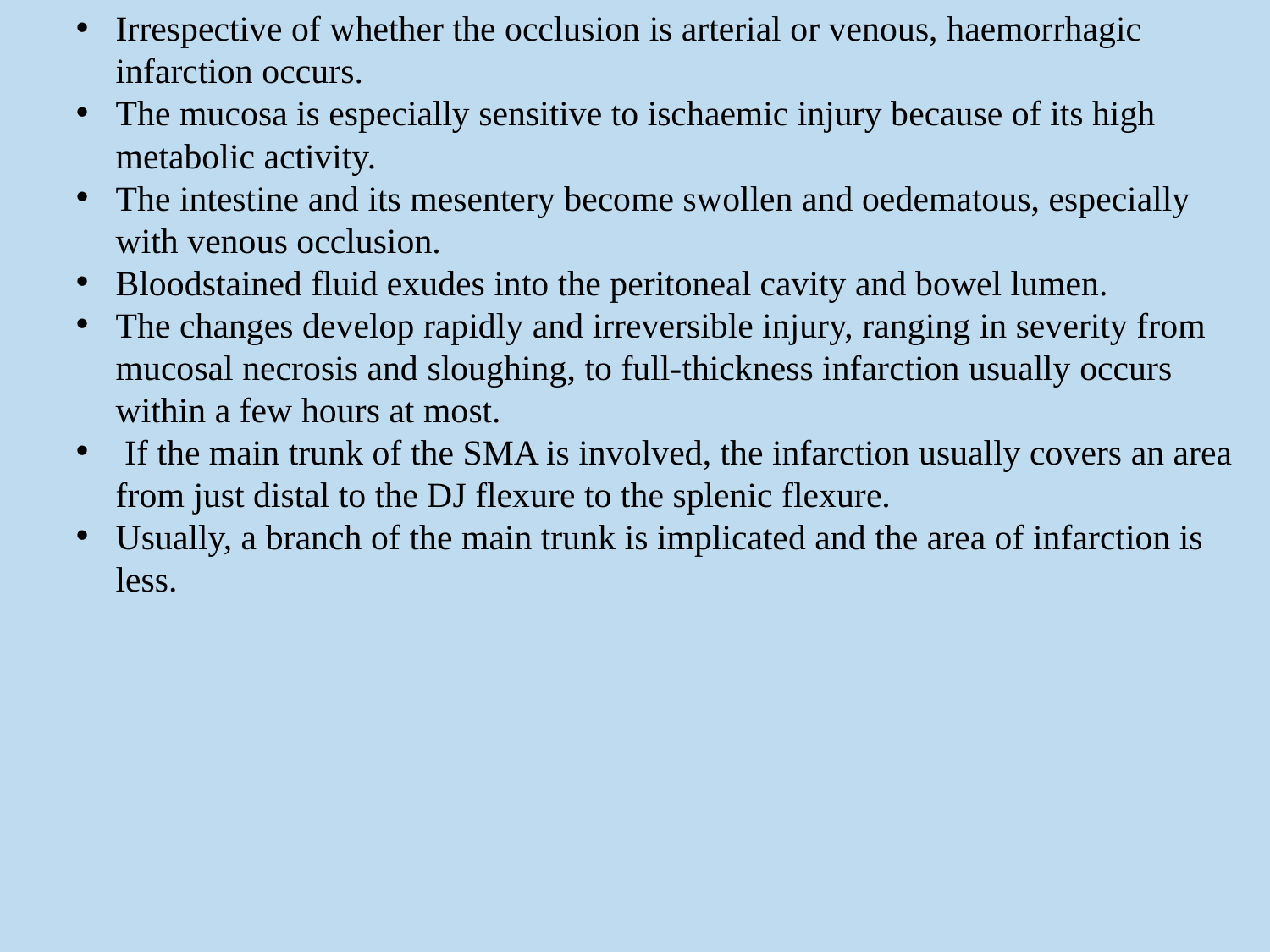

Irrespective of whether the occlusion is arterial or venous, haemorrhagic infarction occurs.
The mucosa is especially sensitive to ischaemic injury because of its high metabolic activity.
The intestine and its mesentery become swollen and oedematous, especially with venous occlusion.
Bloodstained fluid exudes into the peritoneal cavity and bowel lumen.
The changes develop rapidly and irreversible injury, ranging in severity from mucosal necrosis and sloughing, to full-thickness infarction usually occurs within a few hours at most.
 If the main trunk of the SMA is involved, the infarction usually covers an area from just distal to the DJ flexure to the splenic flexure.
Usually, a branch of the main trunk is implicated and the area of infarction is less.